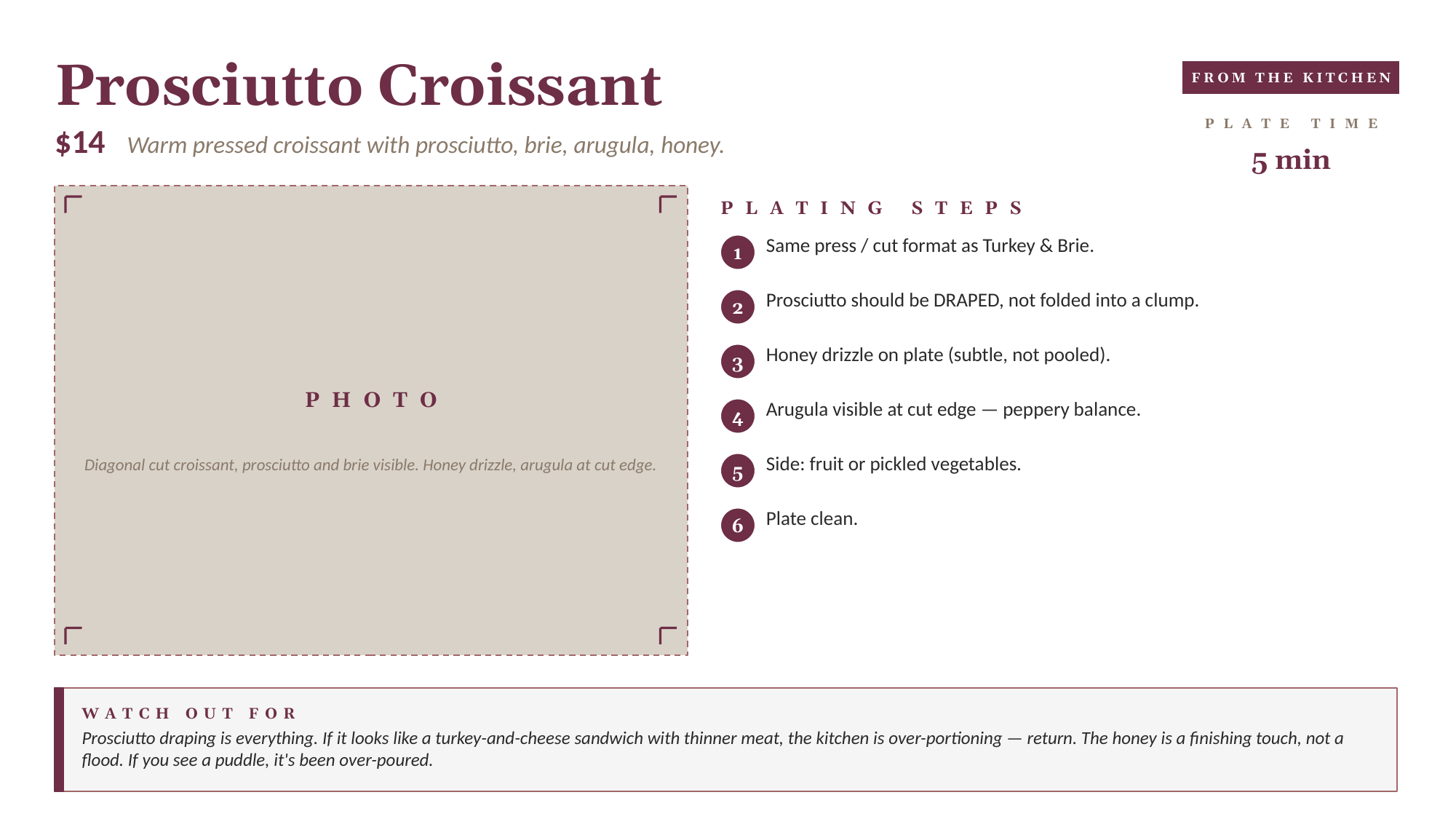

Prosciutto Croissant

FROM THE KITCHEN
PLATE TIME
$14    Warm pressed croissant with prosciutto, brie, arugula, honey.
5 min

PLATING STEPS

Same press / cut format as Turkey & Brie.

1
Prosciutto should be DRAPED, not folded into a clump.

2
Honey drizzle on plate (subtle, not pooled).

3
PHOTO
Arugula visible at cut edge — peppery balance.

4
Diagonal cut croissant, prosciutto and brie visible. Honey drizzle, arugula at cut edge.
Side: fruit or pickled vegetables.

5
Plate clean.

6

WATCH OUT FOR
Prosciutto draping is everything. If it looks like a turkey-and-cheese sandwich with thinner meat, the kitchen is over-portioning — return. The honey is a finishing touch, not a flood. If you see a puddle, it's been over-poured.